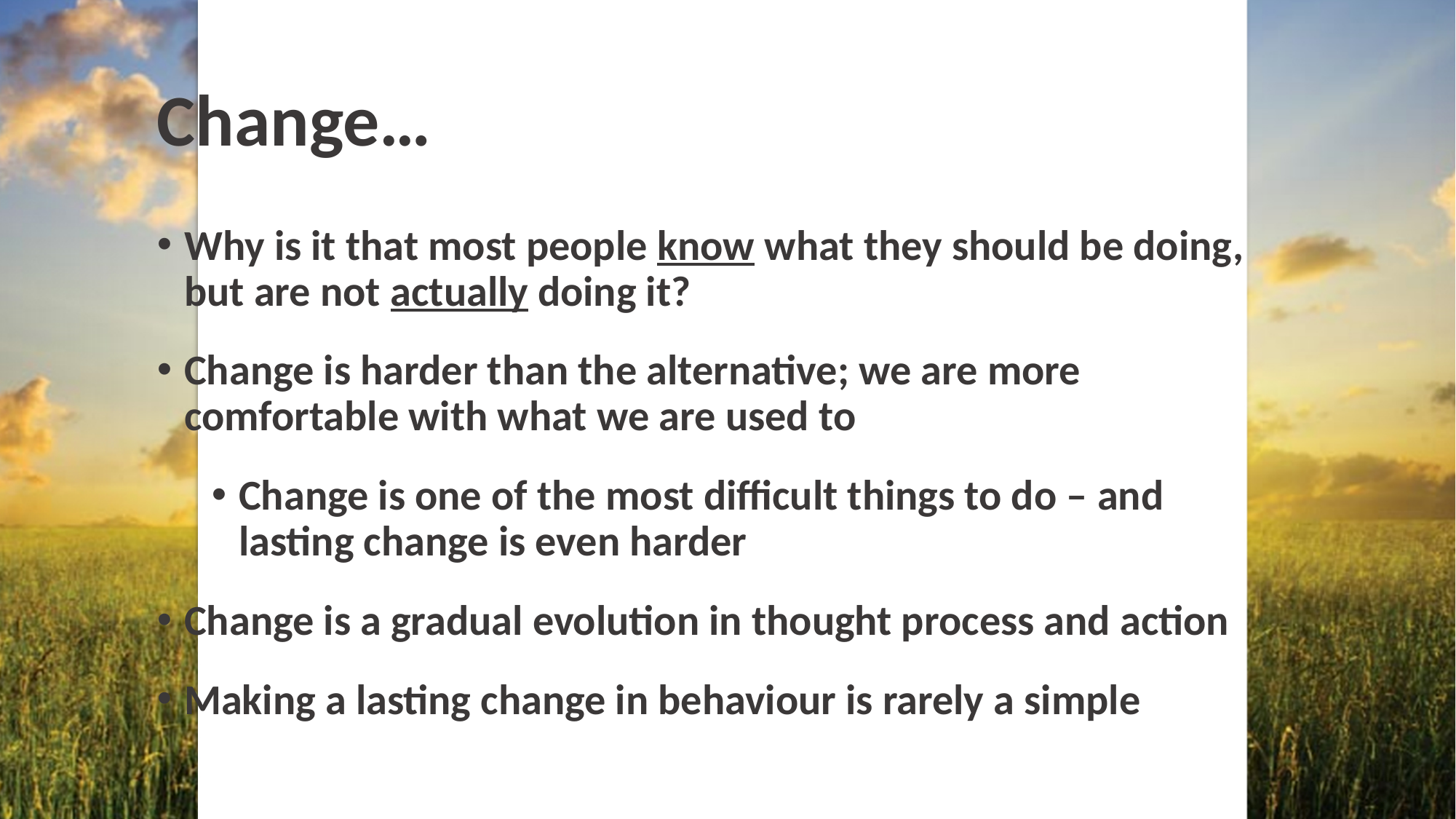

# Change…
Why is it that most people know what they should be doing, but are not actually doing it?
Change is harder than the alternative; we are more comfortable with what we are used to
Change is one of the most difficult things to do – and lasting change is even harder
Change is a gradual evolution in thought process and action
Making a lasting change in behaviour is rarely a simple